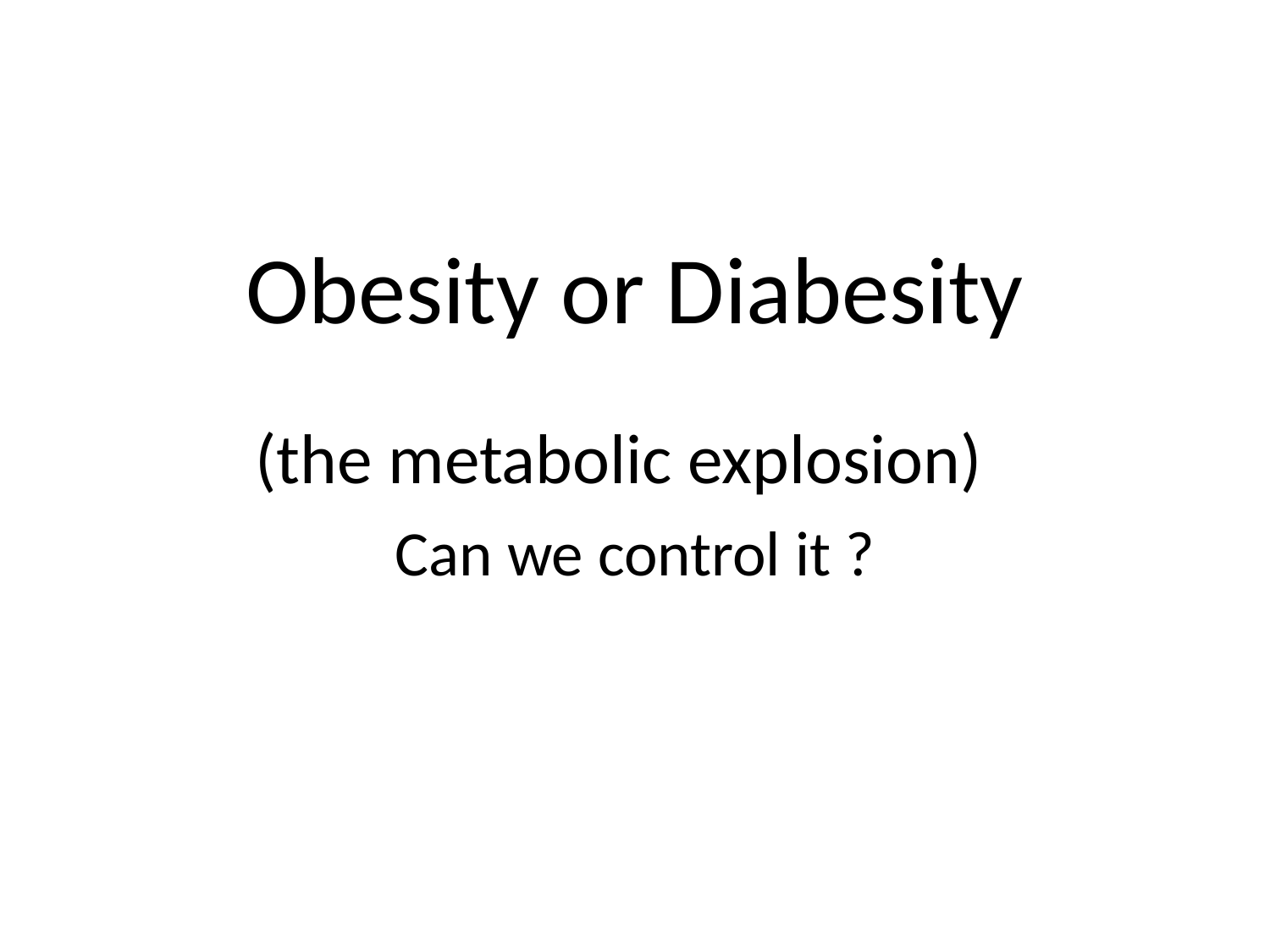

Obesity or Diabesity
(the metabolic explosion)
Can we control it ?